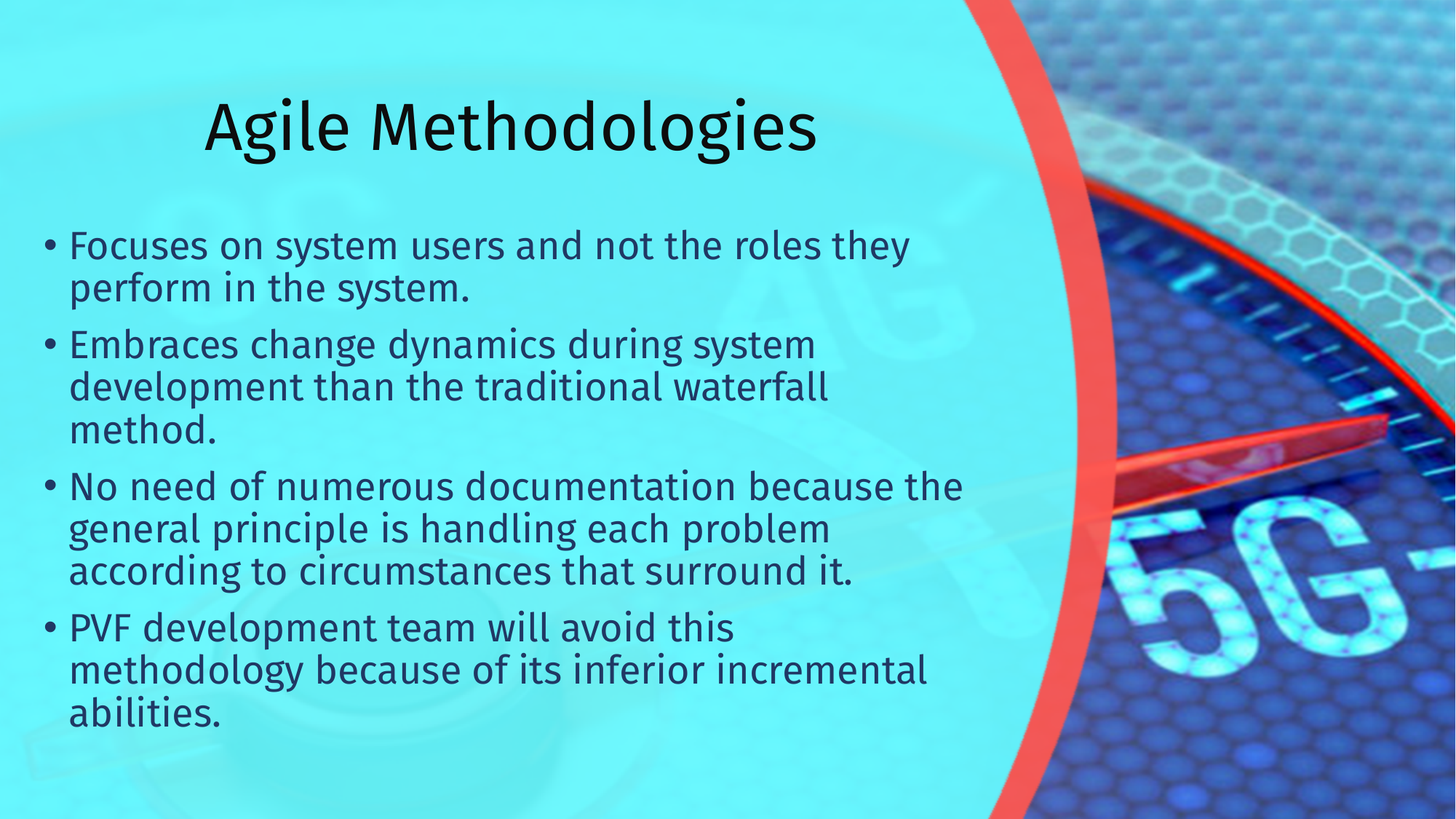

# Agile Methodologies
Focuses on system users and not the roles they perform in the system.
Embraces change dynamics during system development than the traditional waterfall method.
No need of numerous documentation because the general principle is handling each problem according to circumstances that surround it.
PVF development team will avoid this methodology because of its inferior incremental abilities.